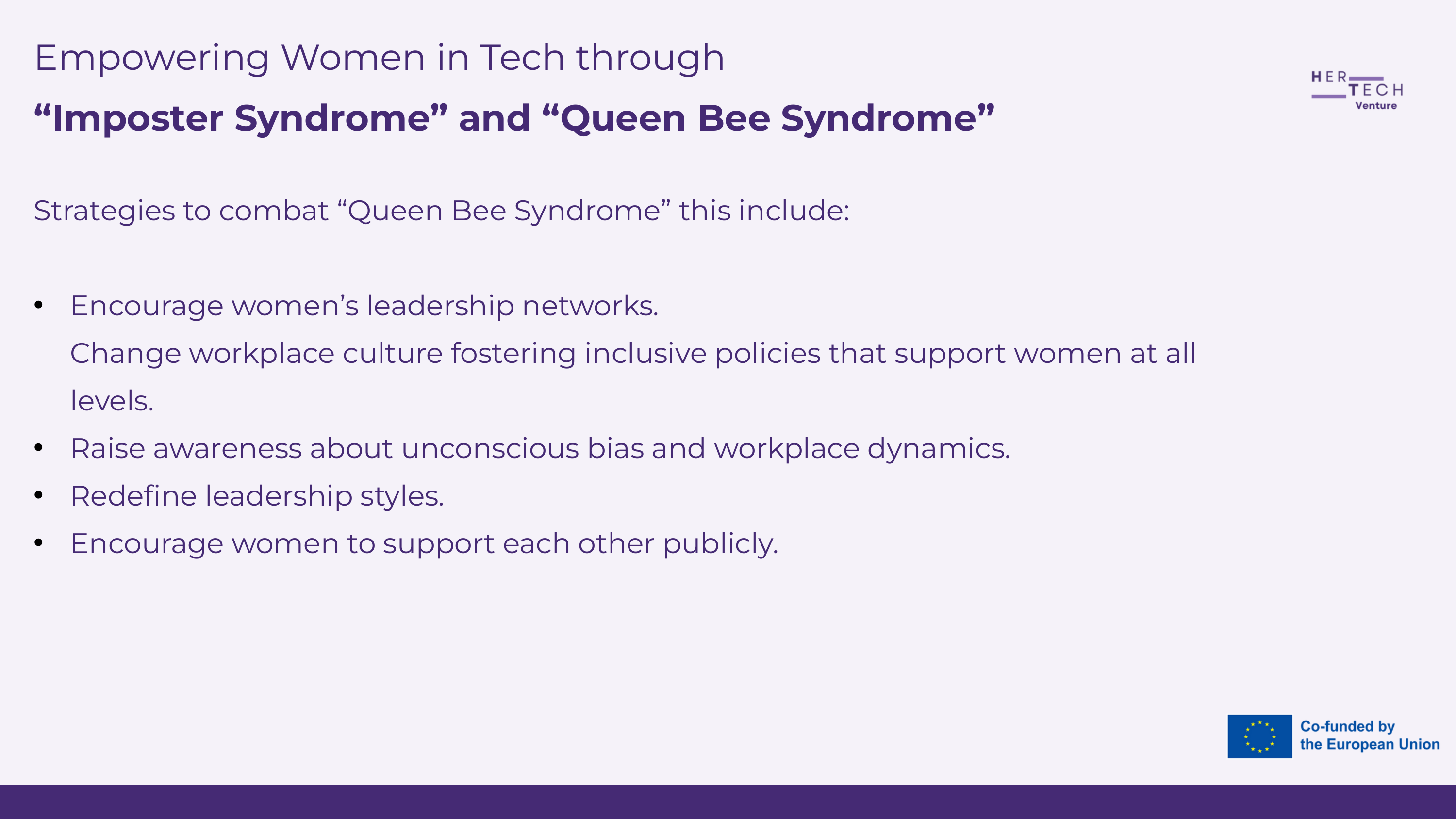

Empowering Women in Tech through
“Imposter Syndrome” and “Queen Bee Syndrome”
Strategies to combat “Queen Bee Syndrome” this include:

Encourage women’s leadership networks.
Change workplace culture fostering inclusive policies that support women at all levels.
Raise awareness about unconscious bias and workplace dynamics.
Redefine leadership styles.
Encourage women to support each other publicly.